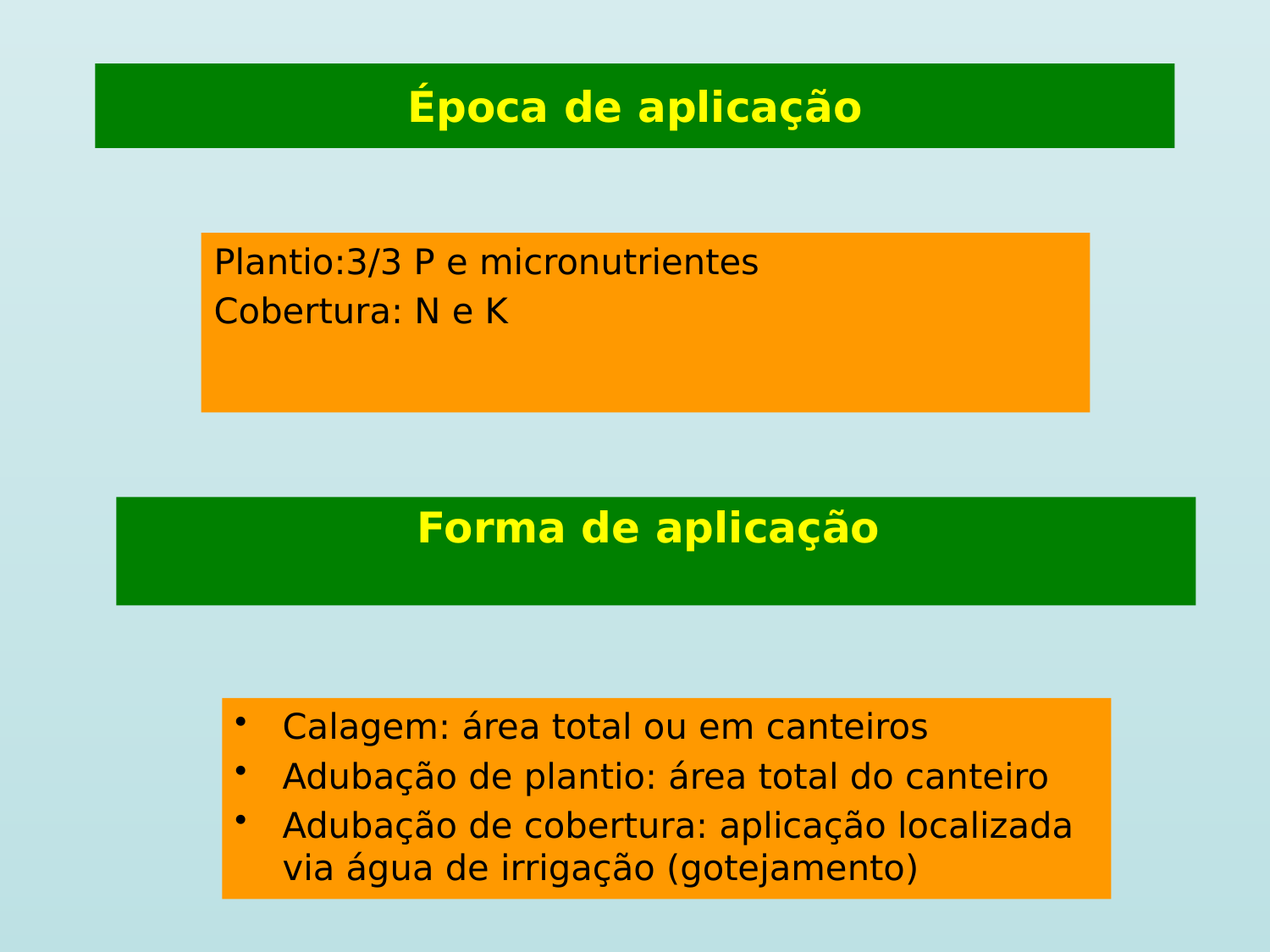

Época de aplicação
Plantio:3/3 P e micronutrientes
Cobertura: N e K

Forma de aplicação
Calagem: área total ou em canteiros
Adubação de plantio: área total do canteiro
Adubação de cobertura: aplicação localizada via água de irrigação (gotejamento)